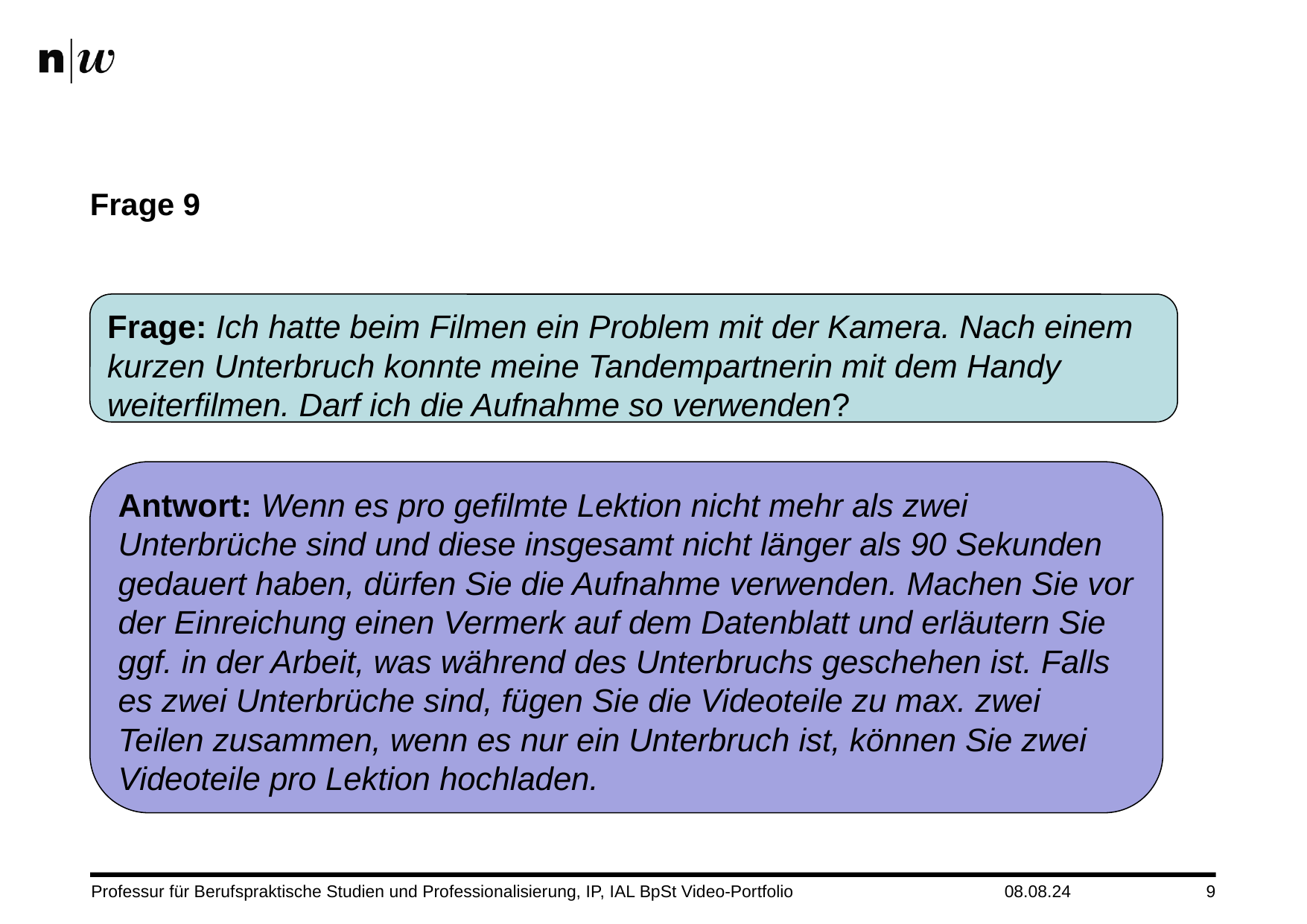

# Frage 9
Frage: Ich hatte beim Filmen ein Problem mit der Kamera. Nach einem kurzen Unterbruch konnte meine Tandempartnerin mit dem Handy weiterfilmen. Darf ich die Aufnahme so verwenden?
Antwort: Wenn es pro gefilmte Lektion nicht mehr als zwei Unterbrüche sind und diese insgesamt nicht länger als 90 Sekunden gedauert haben, dürfen Sie die Aufnahme verwenden. Machen Sie vor der Einreichung einen Vermerk auf dem Datenblatt und erläutern Sie ggf. in der Arbeit, was während des Unterbruchs geschehen ist. Falls es zwei Unterbrüche sind, fügen Sie die Videoteile zu max. zwei Teilen zusammen, wenn es nur ein Unterbruch ist, können Sie zwei Videoteile pro Lektion hochladen.
08.08.24
9